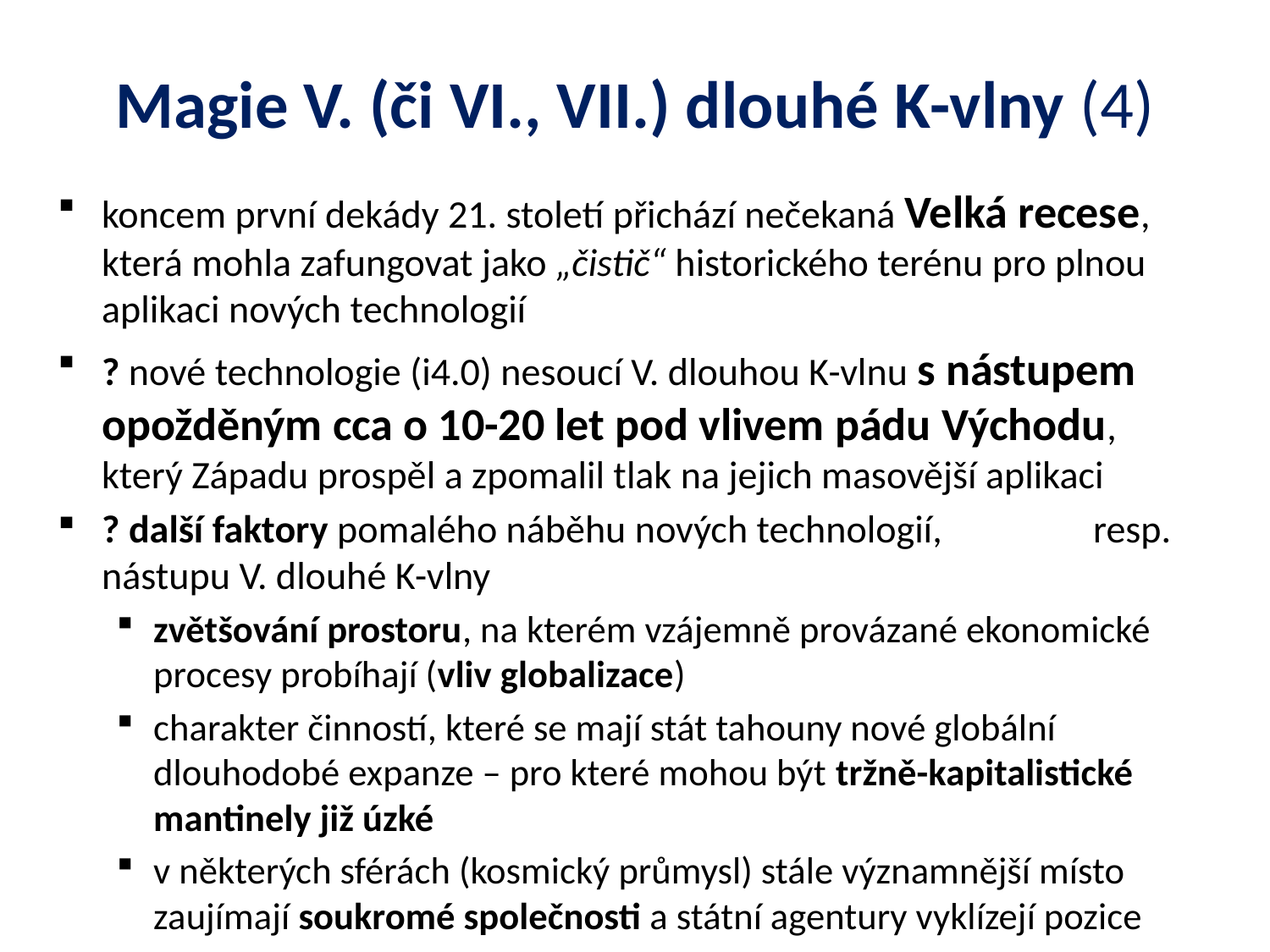

# Magie V. (či VI., VII.) dlouhé K-vlny (4)
koncem první dekády 21. století přichází nečekaná Velká recese, která mohla zafungovat jako „čistič“ historického terénu pro plnou aplikaci nových technologií
? nové technologie (i4.0) nesoucí V. dlouhou K-vlnu s nástupem opožděným cca o 10-20 let pod vlivem pádu Východu, který Západu prospěl a zpomalil tlak na jejich masovější aplikaci
? další faktory pomalého náběhu nových technologií,                 resp. nástupu V. dlouhé K-vlny
zvětšování prostoru, na kterém vzájemně provázané ekonomické procesy probíhají (vliv globalizace)
charakter činností, které se mají stát tahouny nové globální dlouhodobé expanze – pro které mohou být tržně-kapitalistické mantinely již úzké
v některých sférách (kosmický průmysl) stále významnější místo zaujímají soukromé společnosti a státní agentury vyklízejí pozice